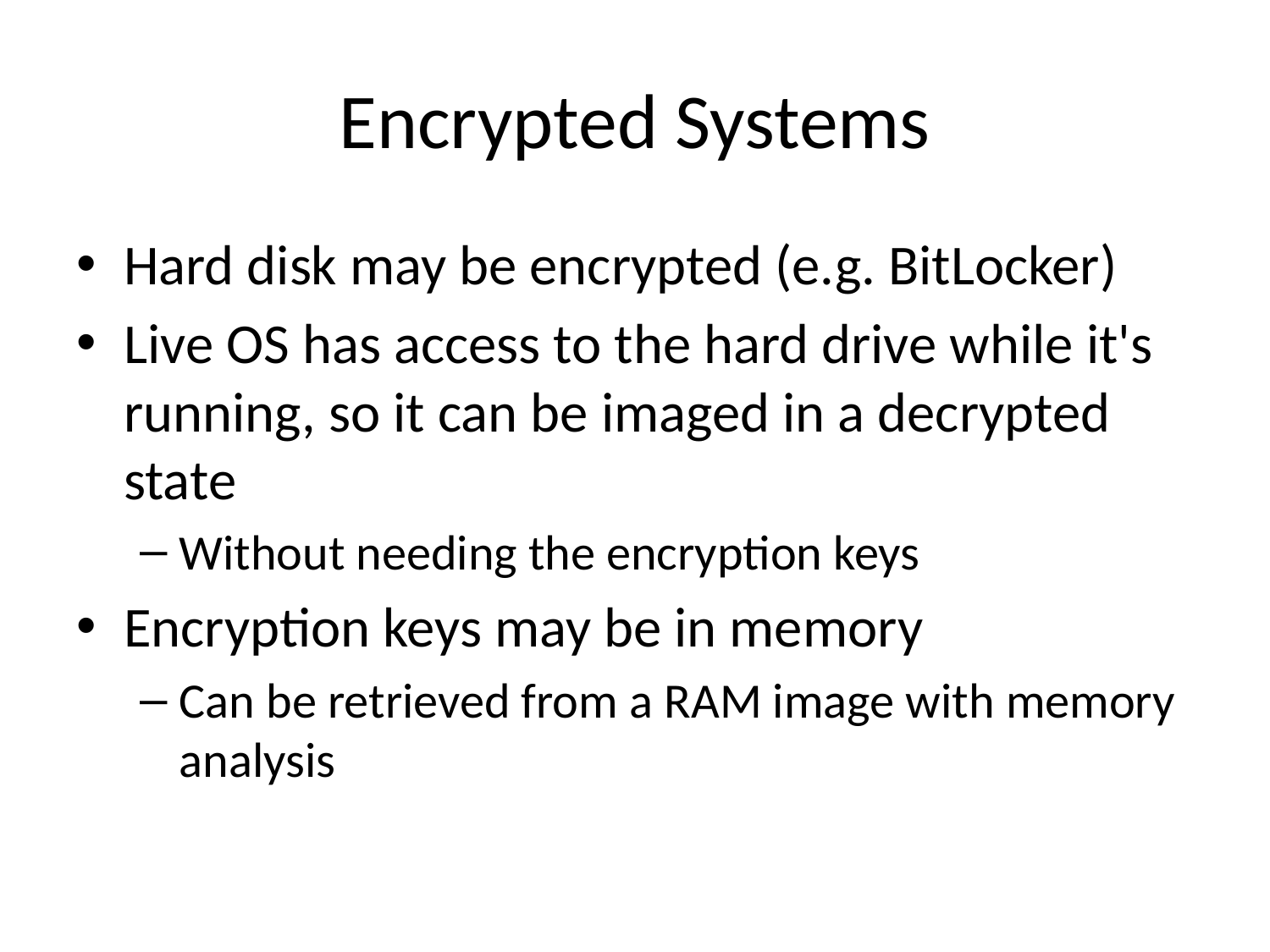

# Encrypted Systems
Hard disk may be encrypted (e.g. BitLocker)
Live OS has access to the hard drive while it's running, so it can be imaged in a decrypted state
Without needing the encryption keys
Encryption keys may be in memory
Can be retrieved from a RAM image with memory analysis